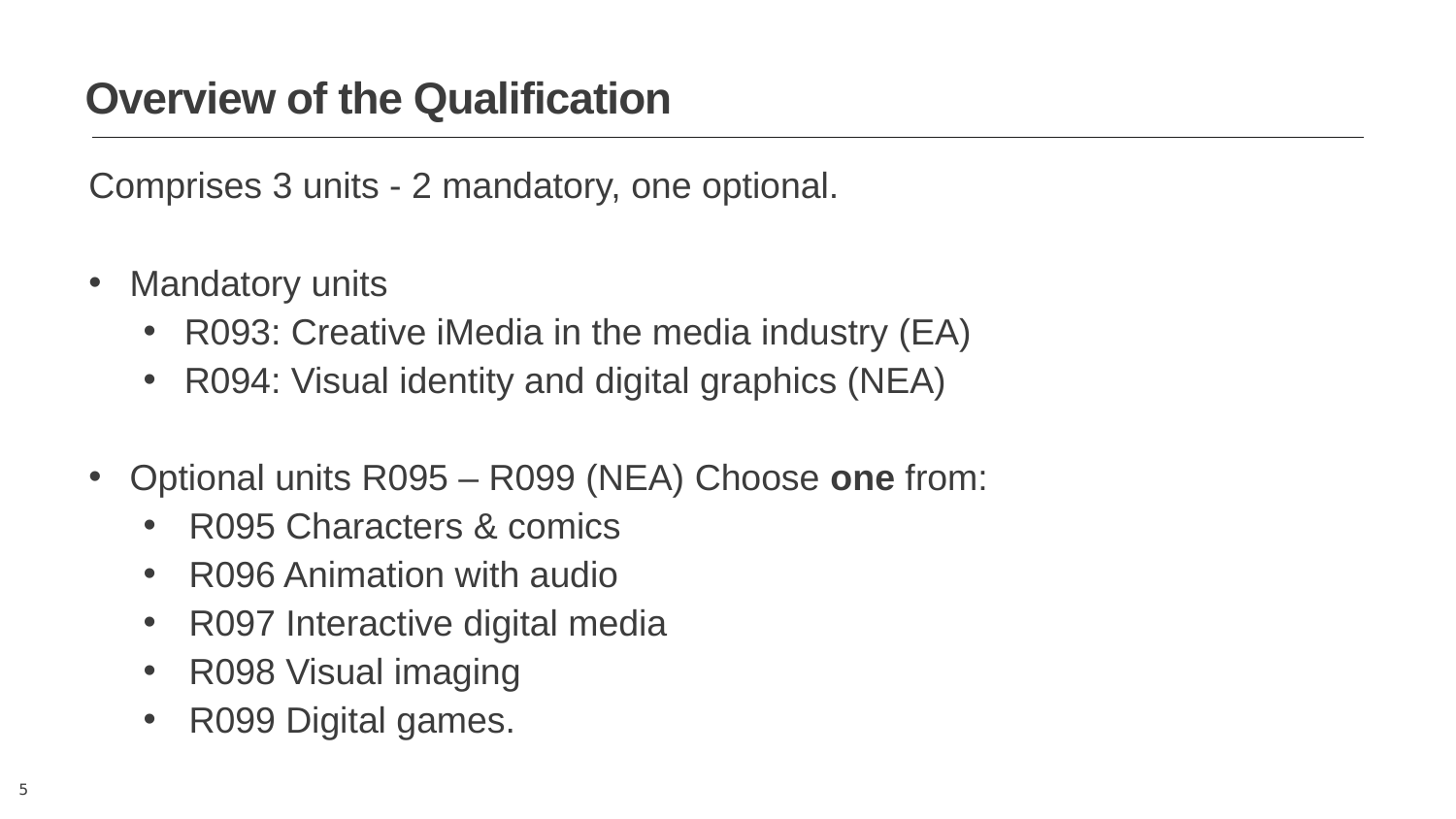

Overview of the Qualification
Comprises 3 units - 2 mandatory, one optional.

Mandatory units
R093: Creative iMedia in the media industry (EA)
R094: Visual identity and digital graphics (NEA)

Optional units R095 – R099 (NEA) Choose one from:
R095 Characters & comics
R096 Animation with audio
R097 Interactive digital media
R098 Visual imaging
R099 Digital games.

5